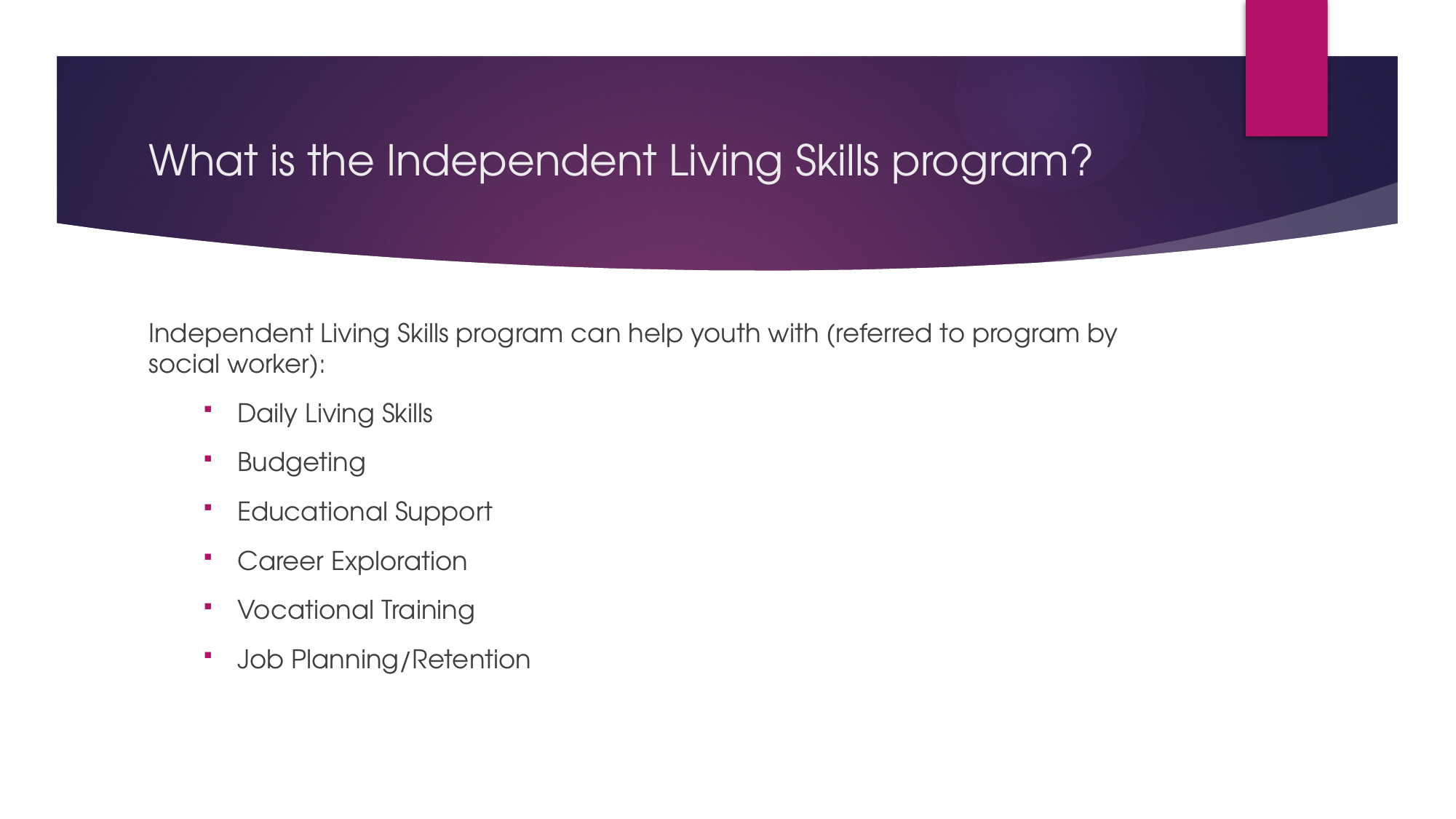

# What is the Independent Living Skills program?
Independent Living Skills program can help youth with (referred to program by social worker):
Daily Living Skills
Budgeting
Educational Support
Career Exploration
Vocational Training
Job Planning/Retention